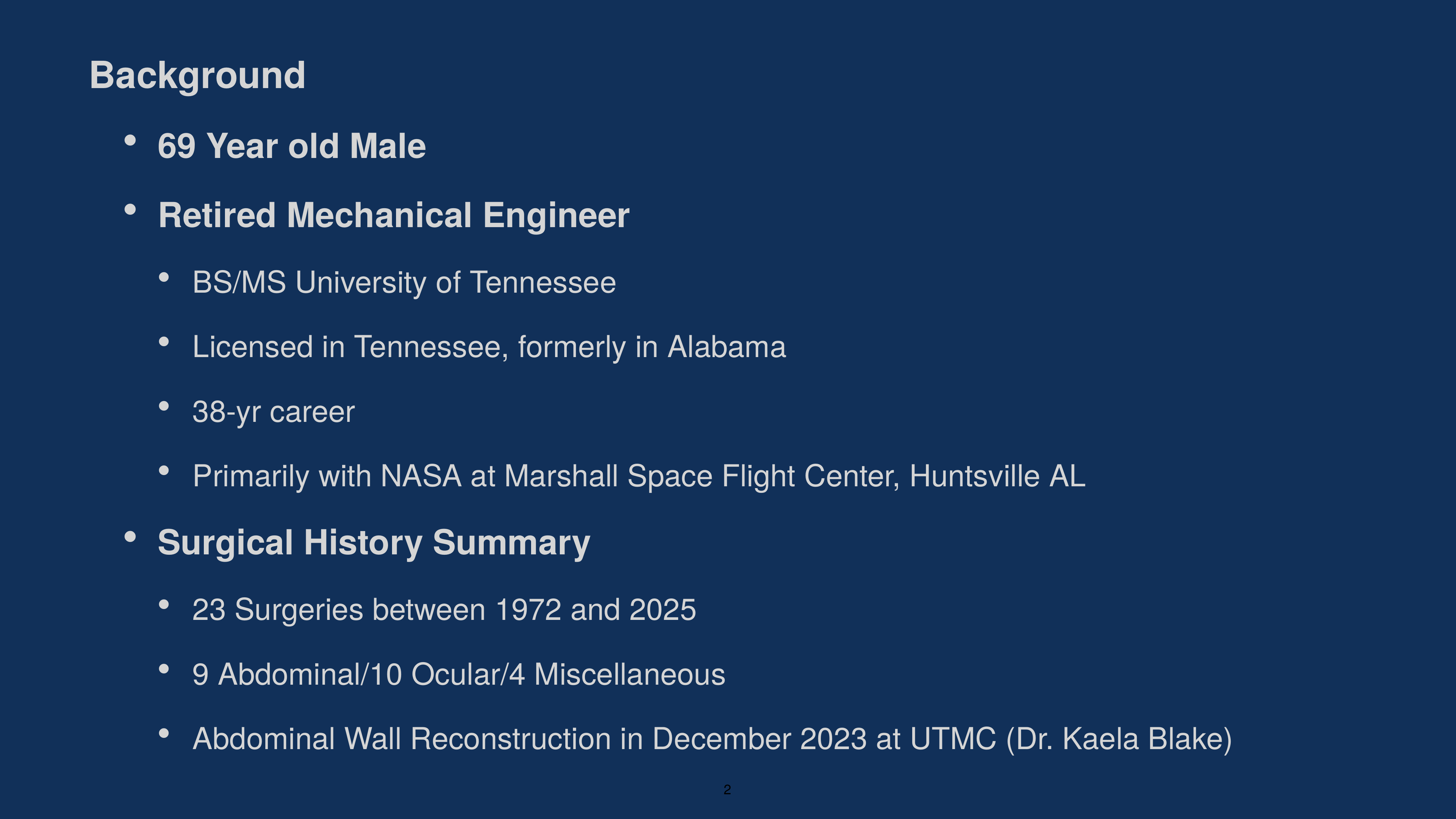

Background
69 Year old Male
Retired Mechanical Engineer
BS/MS University of Tennessee
Licensed in Tennessee, formerly in Alabama
38-yr career
Primarily with NASA at Marshall Space Flight Center, Huntsville AL
Surgical History Summary
23 Surgeries between 1972 and 2025
9 Abdominal/10 Ocular/4 Miscellaneous
Abdominal Wall Reconstruction in December 2023 at UTMC (Dr. Kaela Blake)
2